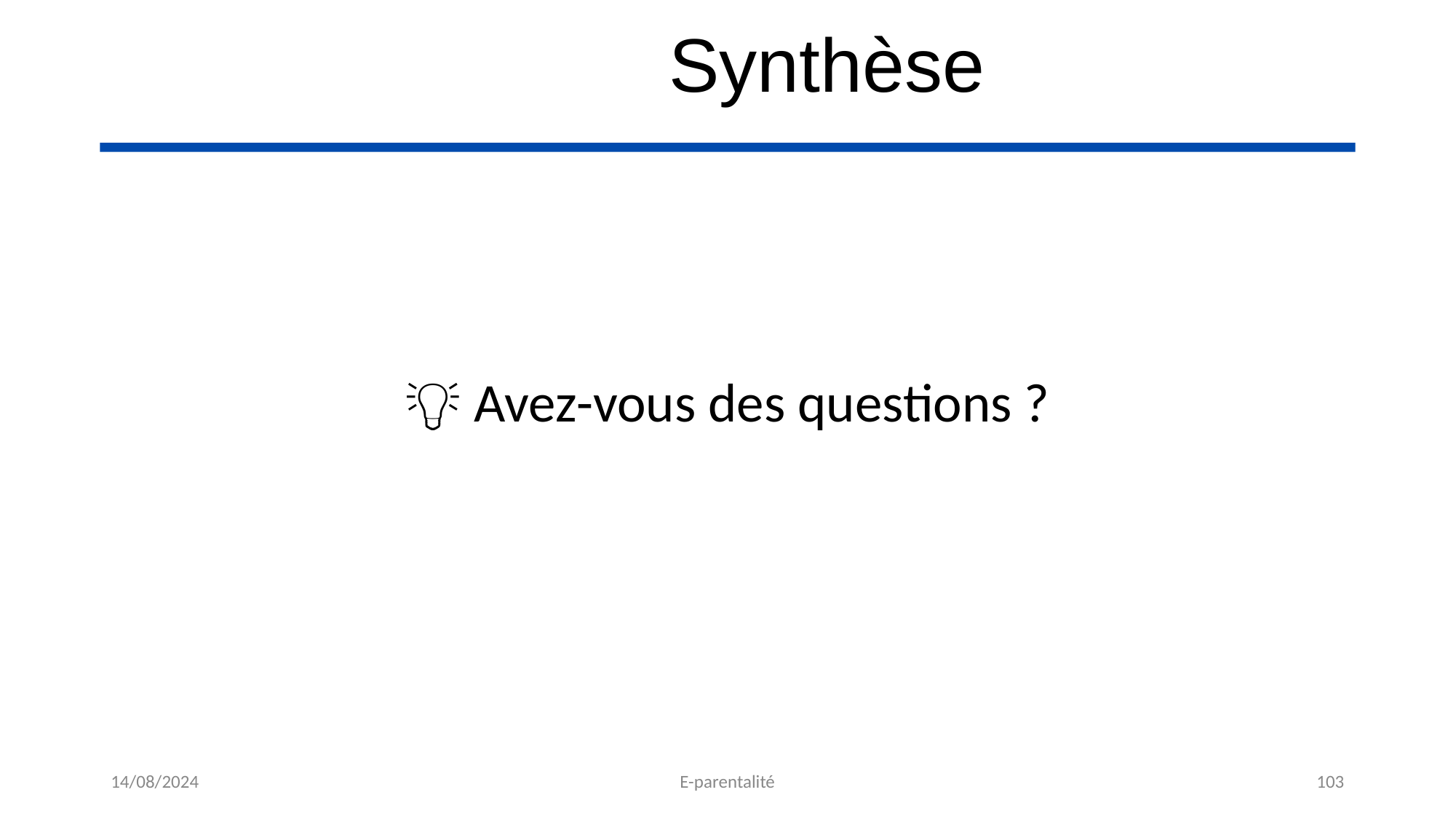

Synthèse
💡 Avez-vous des questions ?
14/08/2024
E-parentalité
103